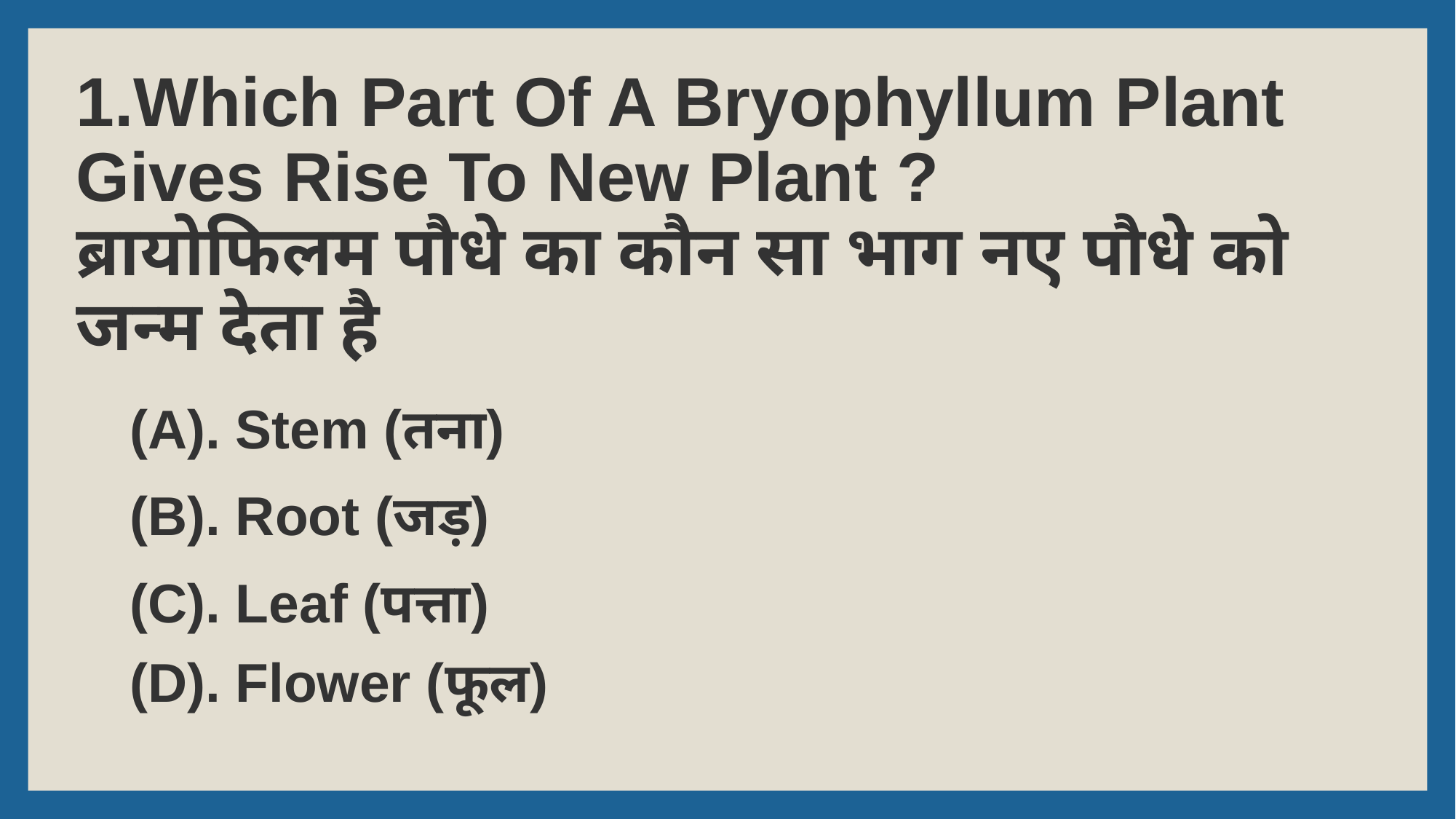

# 1.Which Part Of A Bryophyllum Plant Gives Rise To New Plant ? ब्रायोफिलम पौधे का कौन सा भाग नए पौधे को जन्म देता है
(A). Stem (तना)
(B). Root (जड़)
(C). Leaf (पत्ता)
(D). Flower (फूल)